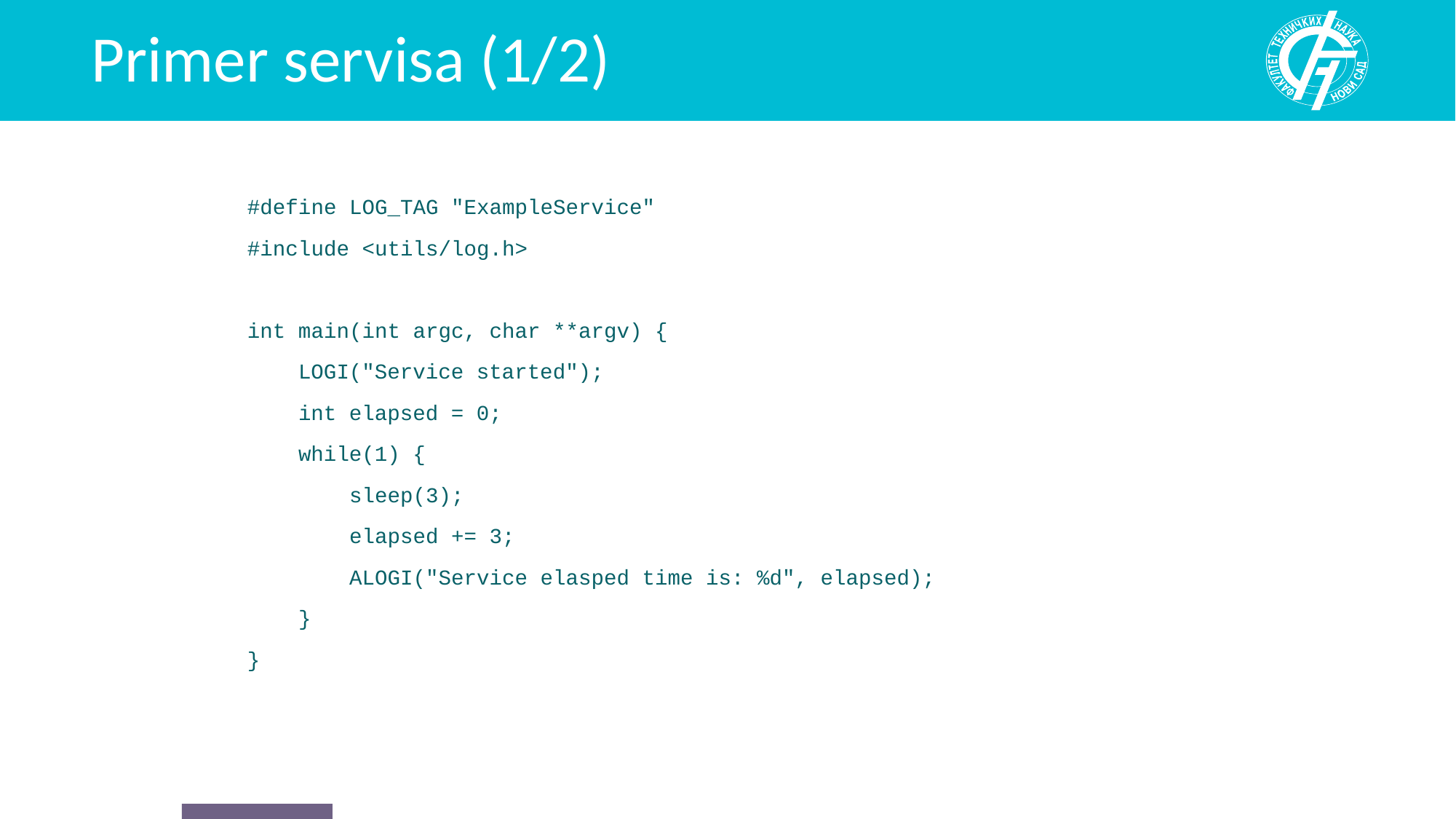

# Primer servisa (1/2)
#define LOG_TAG "ExampleService"
#include <utils/log.h>

int main(int argc, char **argv) {
    LOGI("Service started");
    int elapsed = 0;
    while(1) {
        sleep(3);
        elapsed += 3;
        ALOGI("Service elasped time is: %d", elapsed);
    }
}